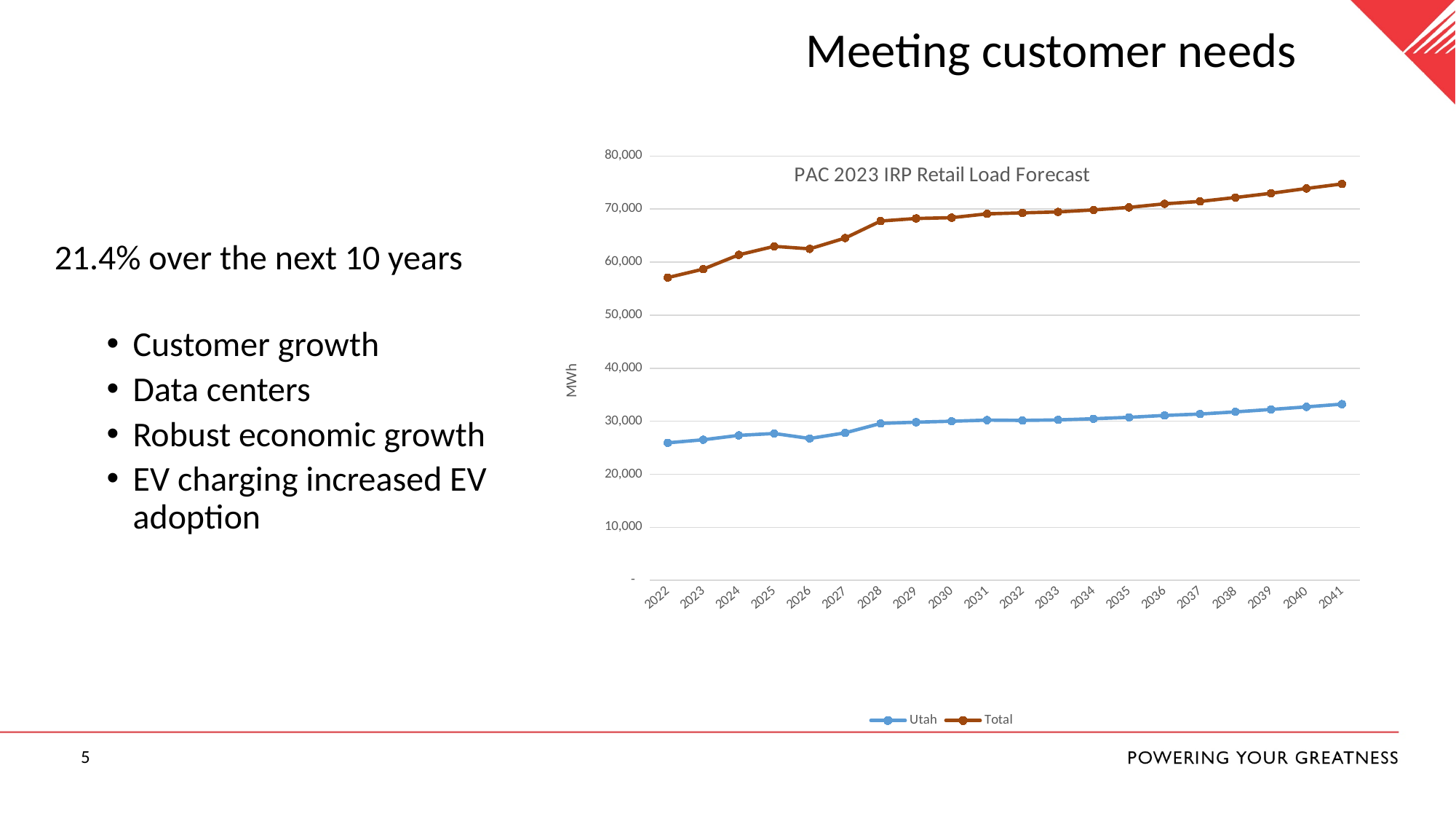

# Meeting customer needs

### Chart: PAC 2023 IRP Retail Load Forecast

| Category | Utah | Total |
|---|---|---|
| 2022 | 25923.75567050103 | 57074.10068862824 |
| 2023 | 26501.364408362602 | 58671.718692909904 |
| 2024 | 27334.738665641376 | 61366.53337817197 |
| 2025 | 27690.510873357252 | 62970.062651463595 |
| 2026 | 26744.619658499745 | 62499.36613665866 |
| 2027 | 27806.912809100326 | 64530.67937639479 |
| 2028 | 29587.8124422168 | 67741.79940032022 |
| 2029 | 29823.362277097785 | 68220.02621157492 |
| 2030 | 29999.74139872657 | 68374.48760728228 |
| 2031 | 30210.908455657987 | 69091.71358287711 |
| 2032 | 30150.181407911015 | 69277.68211552073 |
| 2033 | 30252.460378176806 | 69456.01010834401 |
| 2034 | 30465.744199268756 | 69835.42323307067 |
| 2035 | 30737.51596251829 | 70313.79671485687 |
| 2036 | 31096.682326693204 | 70986.24247882083 |
| 2037 | 31351.616418949245 | 71436.99818786459 |
| 2038 | 31768.3864377843 | 72171.69102526513 |
| 2039 | 32221.343883820955 | 72972.00616818223 |
| 2040 | 32708.055268954187 | 73876.06327527198 |
| 2041 | 33222.86621008472 | 74738.4550862086 |
21.4% over the next 10 years
Customer growth
Data centers
Robust economic growth
EV charging increased EV adoption